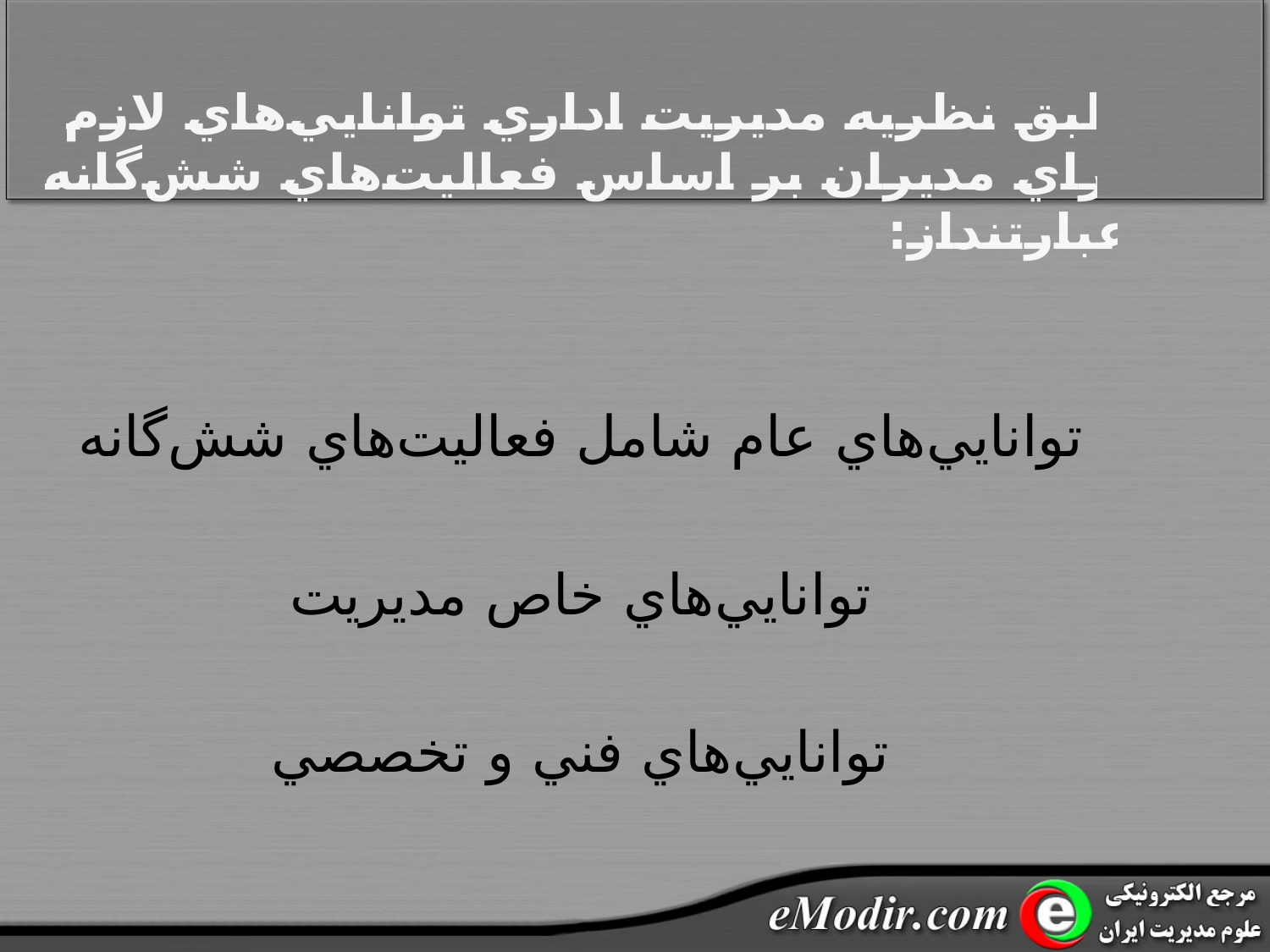

طبق نظريه مديريت اداري توانايي‌هاي لازم براي مديران بر اساس فعاليت‌هاي شش‌گانه عبارتنداز:

توانايي‌هاي عام شامل فعاليت‌هاي شش‌گانه

توانايي‌هاي خاص مديريت

توانايي‌هاي فني و تخصصي